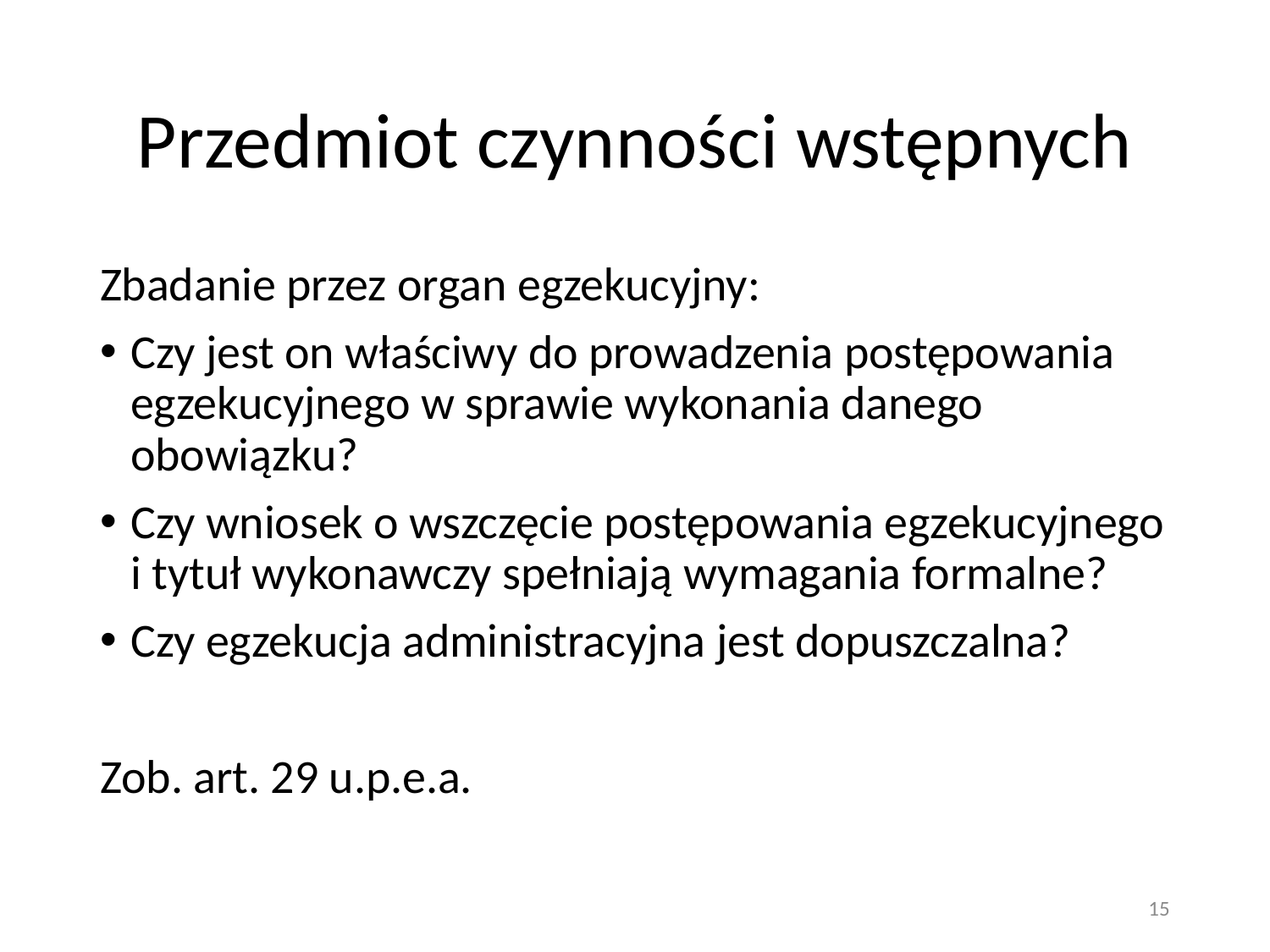

# Przedmiot czynności wstępnych
Zbadanie przez organ egzekucyjny:
Czy jest on właściwy do prowadzenia postępowania egzekucyjnego w sprawie wykonania danego obowiązku?
Czy wniosek o wszczęcie postępowania egzekucyjnego i tytuł wykonawczy spełniają wymagania formalne?
Czy egzekucja administracyjna jest dopuszczalna?

Zob. art. 29 u.p.e.a.
15